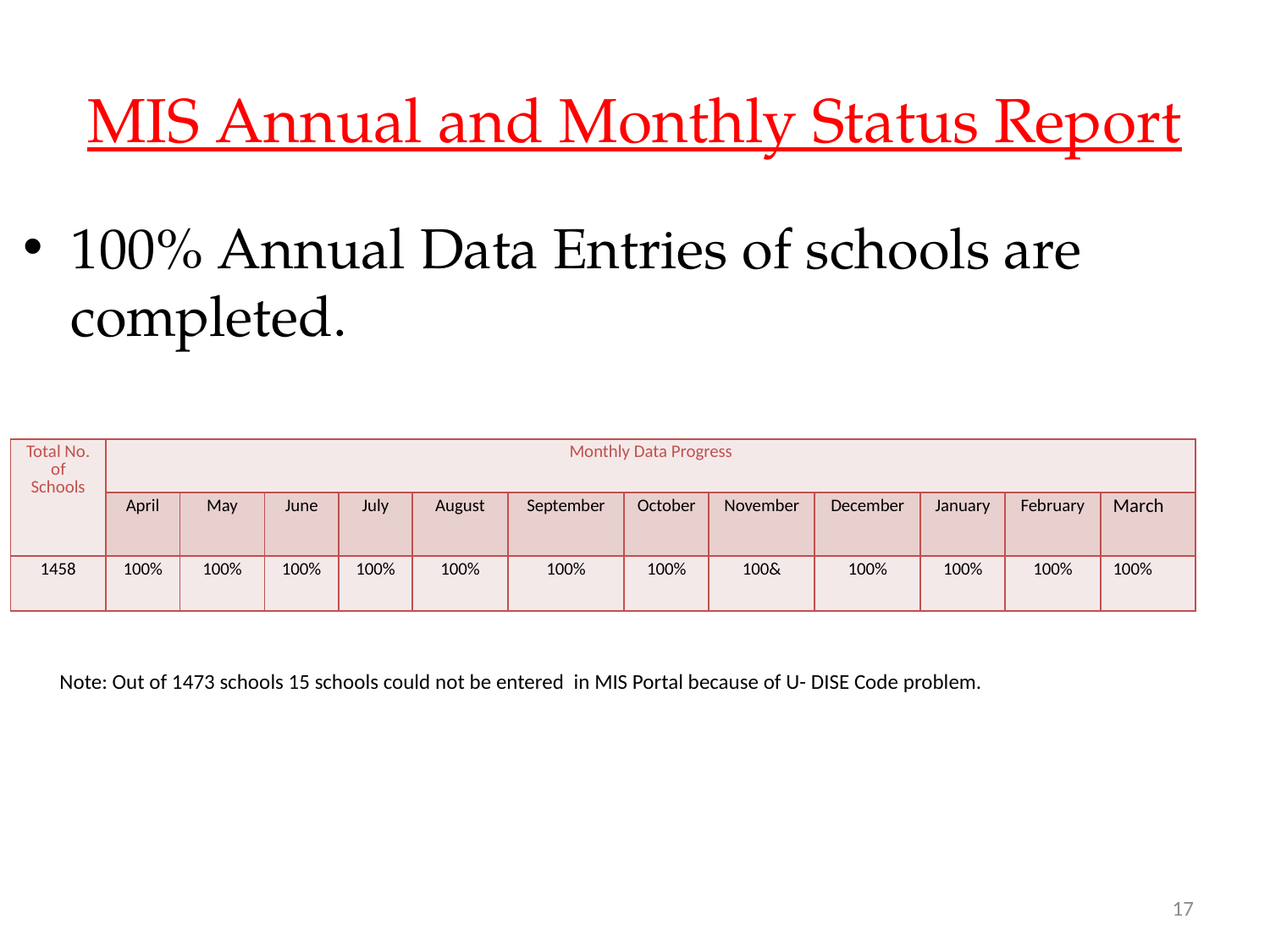

# MIS Annual and Monthly Status Report
100% Annual Data Entries of schools are completed.

Monthly Data Report

    Note: Out of 1473 schools 15 schools could not be entered  in MIS Portal because of U- DISE Code problem.

| Total No. of Schools | Monthly Data Progress |  |  |  |  |  |  |  |  |  |  |  |
| --- | --- | --- | --- | --- | --- | --- | --- | --- | --- | --- | --- | --- |
|  | April | May | June | July | August | September | October | November | December | January | February | March |
| 1458 | 100% | 100% | 100% | 100% | 100% | 100% | 100% | 100& | 100% | 100% | 100% | 100% |
17